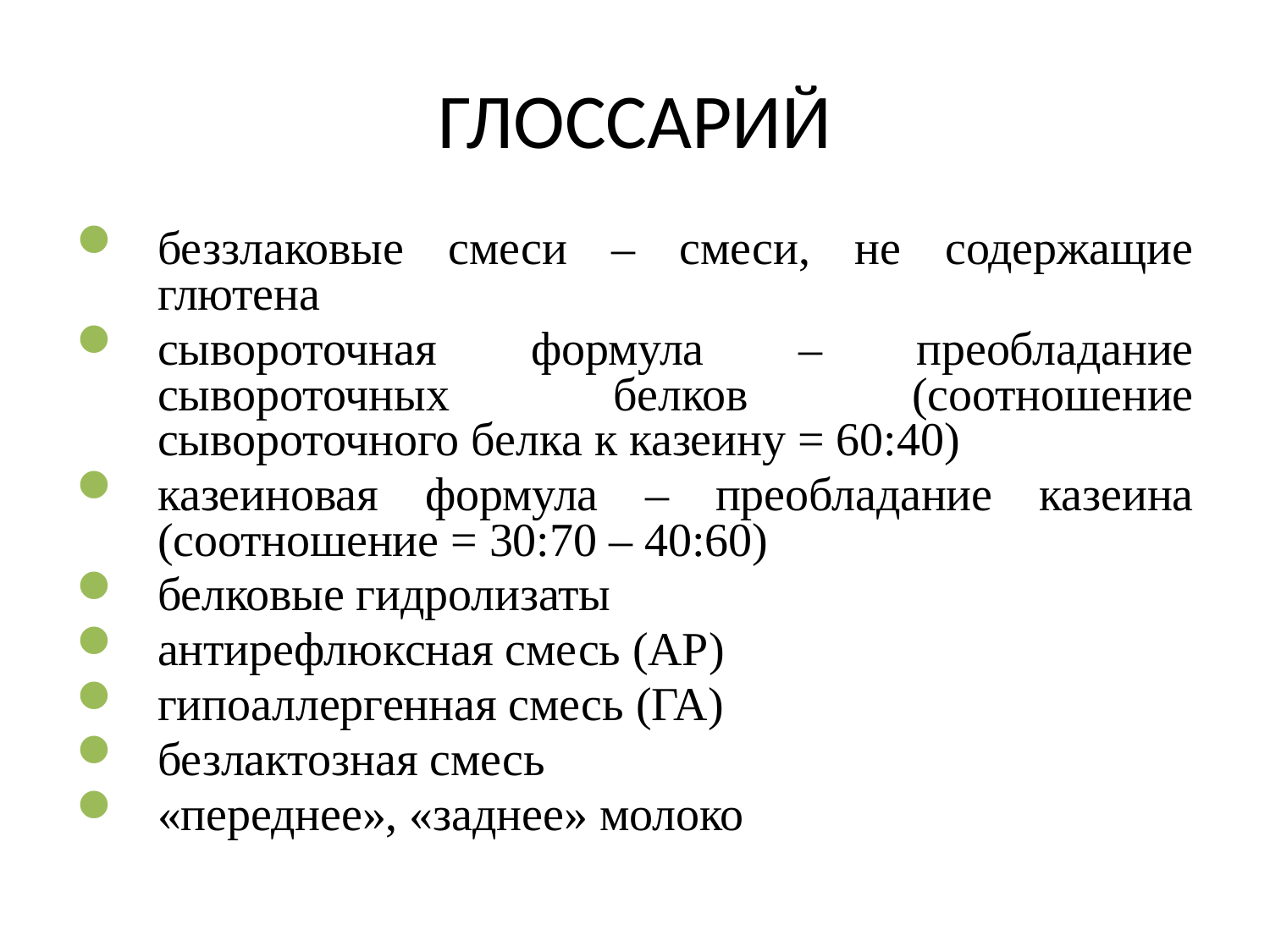

# ГЛОССАРИЙ
беззлаковые смеси – смеси, не содержащие глютена
сывороточная формула – преобладание сывороточных белков (соотношение сывороточного белка к казеину = 60:40)
казеиновая формула – преобладание казеина (соотношение = 30:70 – 40:60)
белковые гидролизаты
антирефлюксная смесь (АР)
гипоаллергенная смесь (ГА)
безлактозная смесь
«переднее», «заднее» молоко